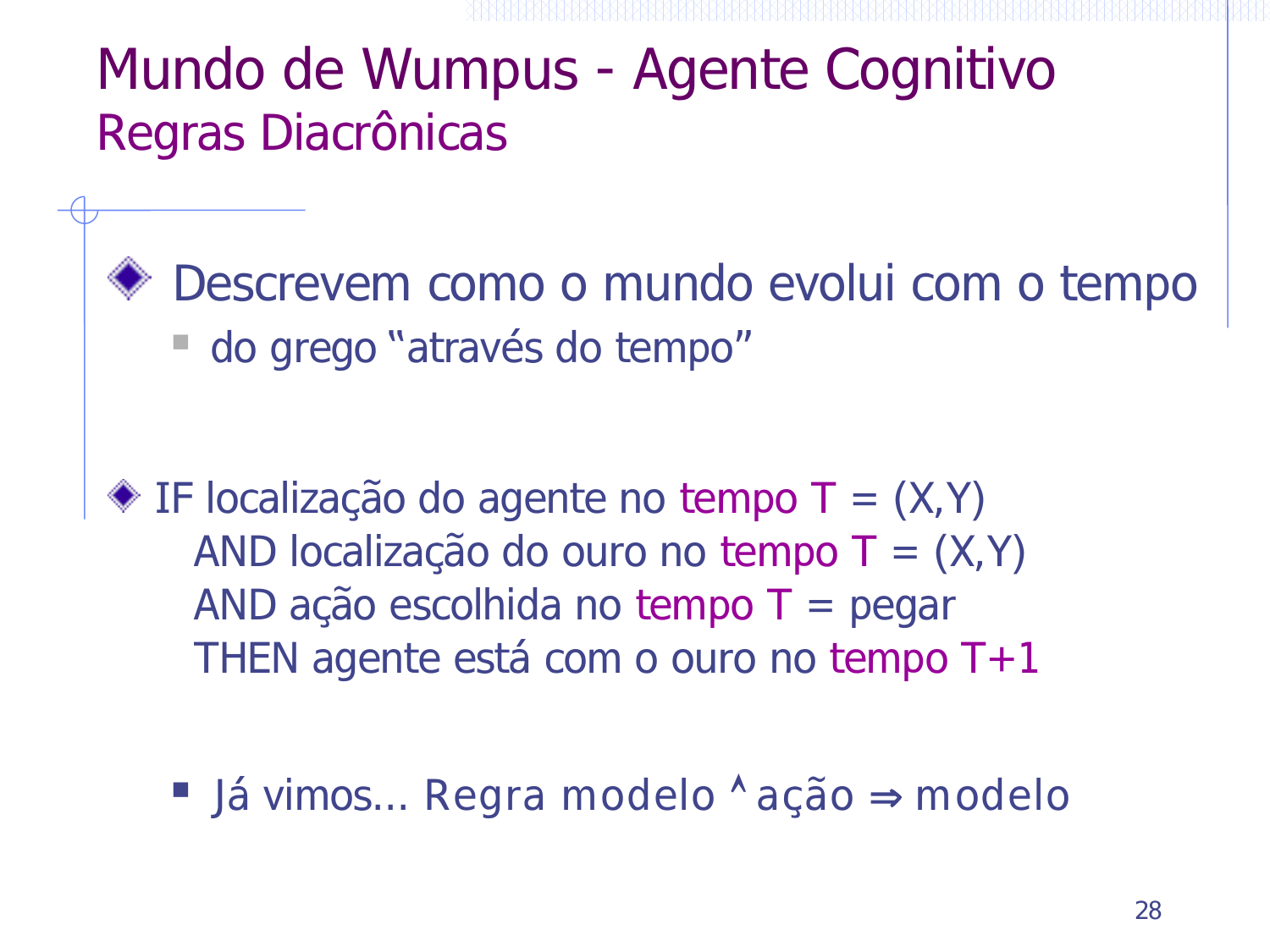

# Mundo de Wumpus - Agente Cognitivo Regras Diacrônicas
 Descrevem como o mundo evolui com o tempo
do grego “através do tempo”

IF localização do agente no tempo T = (X,Y)
   AND localização do ouro no tempo T = (X,Y)
   AND ação escolhida no tempo T = pegar
   THEN agente está com o ouro no tempo T+1

Já vimos... Regra modelo ∧ ação ⇒ modelo

28